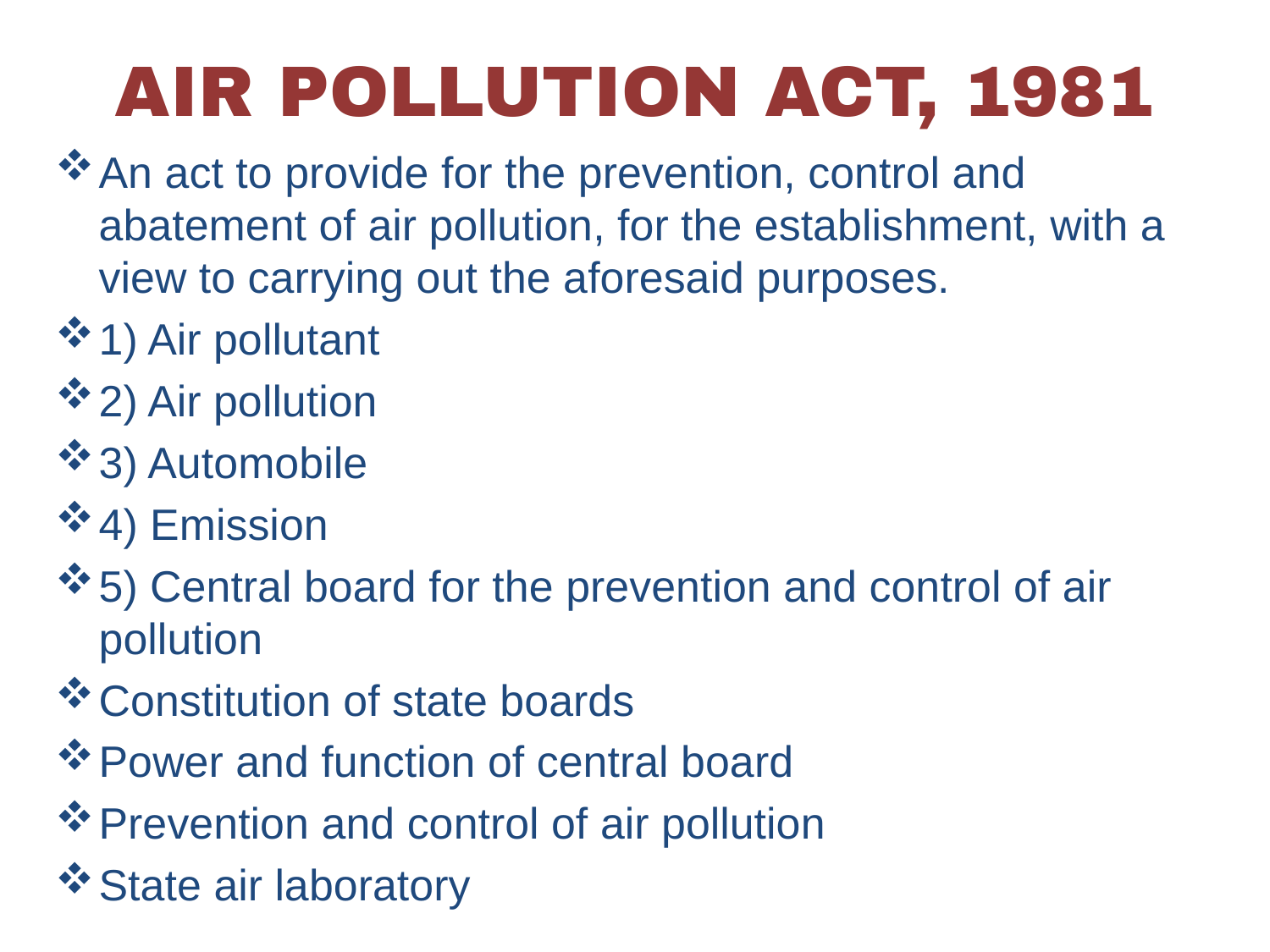

# AIR POLLUTION ACT, 1981
An act to provide for the prevention, control and abatement of air pollution, for the establishment, with a view to carrying out the aforesaid purposes.
1) Air pollutant
2) Air pollution
3) Automobile
4) Emission
5) Central board for the prevention and control of air pollution
Constitution of state boards
Power and function of central board
Prevention and control of air pollution
State air laboratory